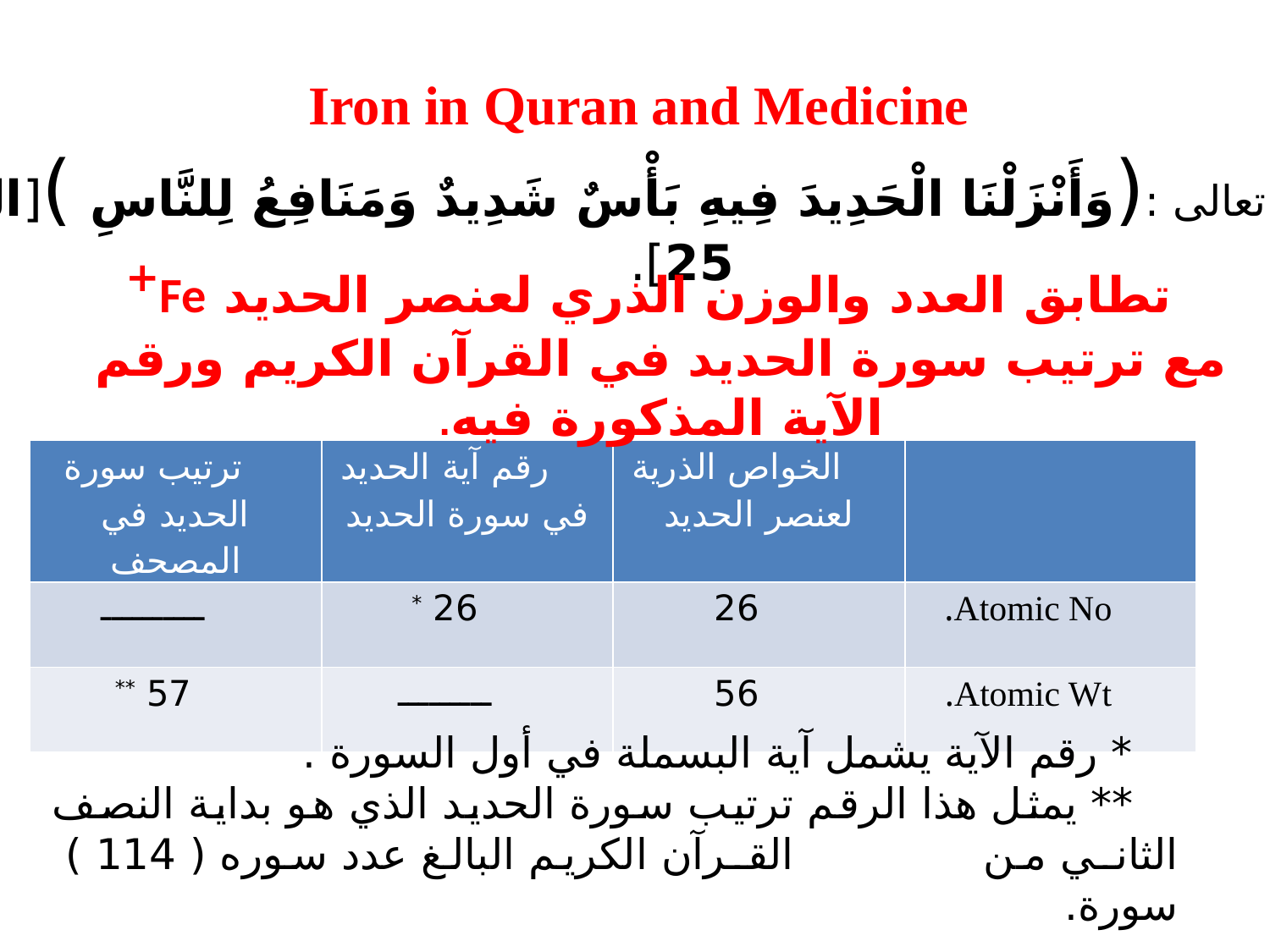

# Iron in Quran and Medicine
          قال تعالى :(وَأَنْزَلْنَا الْحَدِيدَ فِيهِ بَأْسٌ شَدِيدٌ وَمَنَافِعُ لِلنَّاسِ )[الحديد : 25].
تطابق العدد والوزن الذري لعنصر الحديد Fe+   مع ترتيب سورة الحديد في القرآن الكريم ورقم الآية المذكورة فيه.
| ترتيب سورة الحديد في المصحف | رقم آية الحديد في سورة الحديد | الخواص الذرية لعنصر الحديد |  |
| --- | --- | --- | --- |
| ــــــــــ | 26 \* | 26 | Atomic No. |
| 57 \*\* | ـــــــــ | 56 | Atomic Wt. |
* رقم الآية يشمل آية البسملة في أول السورة .
** يمثل هذا الرقم ترتيب سورة الحديد الذي هو بداية النصف الثانـي من              القـرآن الكريم البالغ عدد سوره ( 114 )  سورة.